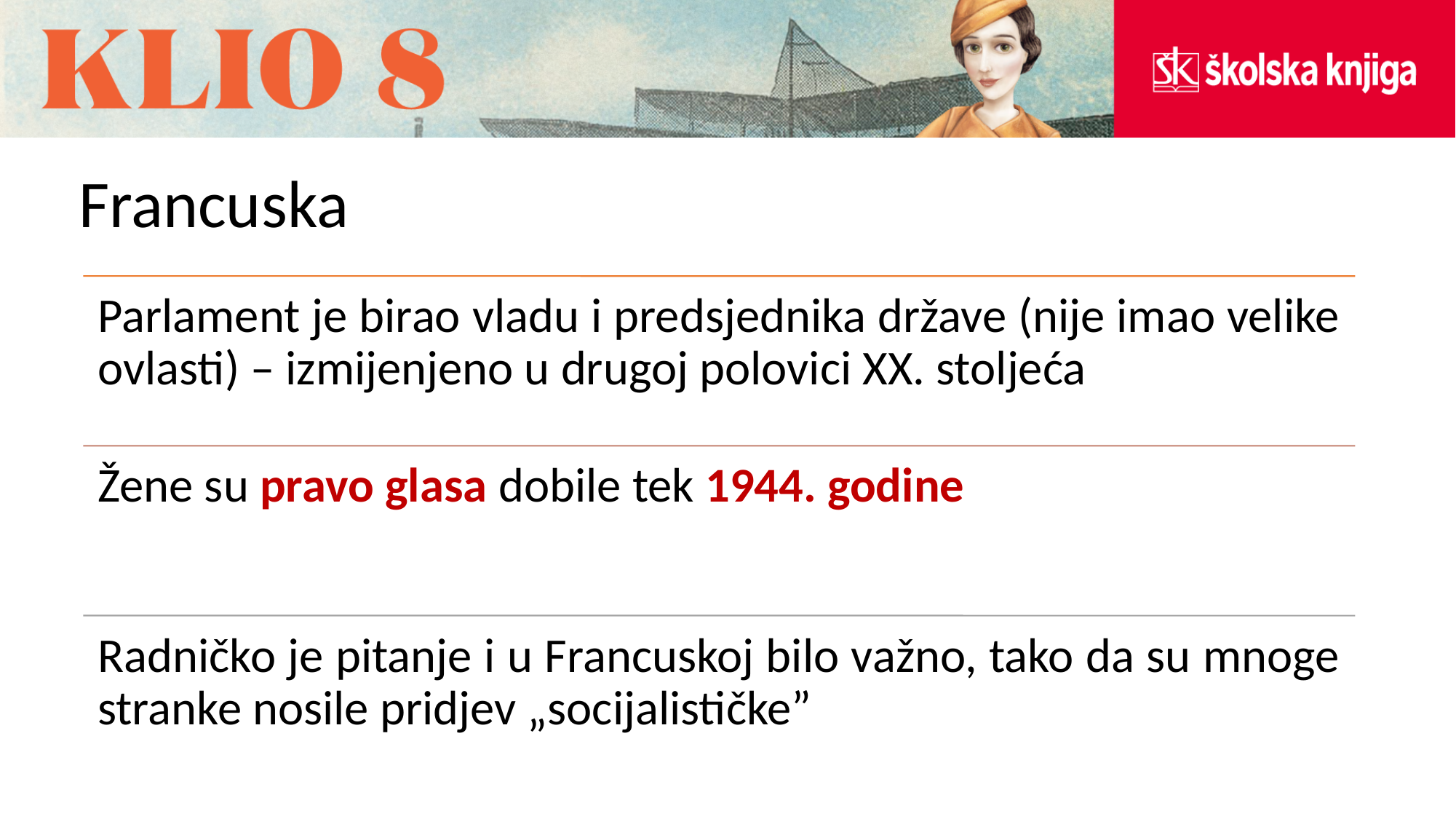

# Francuska
Parlament je birao vladu i predsjednika države (nije imao velike ovlasti) – izmijenjeno u drugoj polovici XX. stoljeća
Žene su pravo glasa dobile tek 1944. godine
Radničko je pitanje i u Francuskoj bilo važno, tako da su mnoge stranke nosile pridjev „socijalističke”